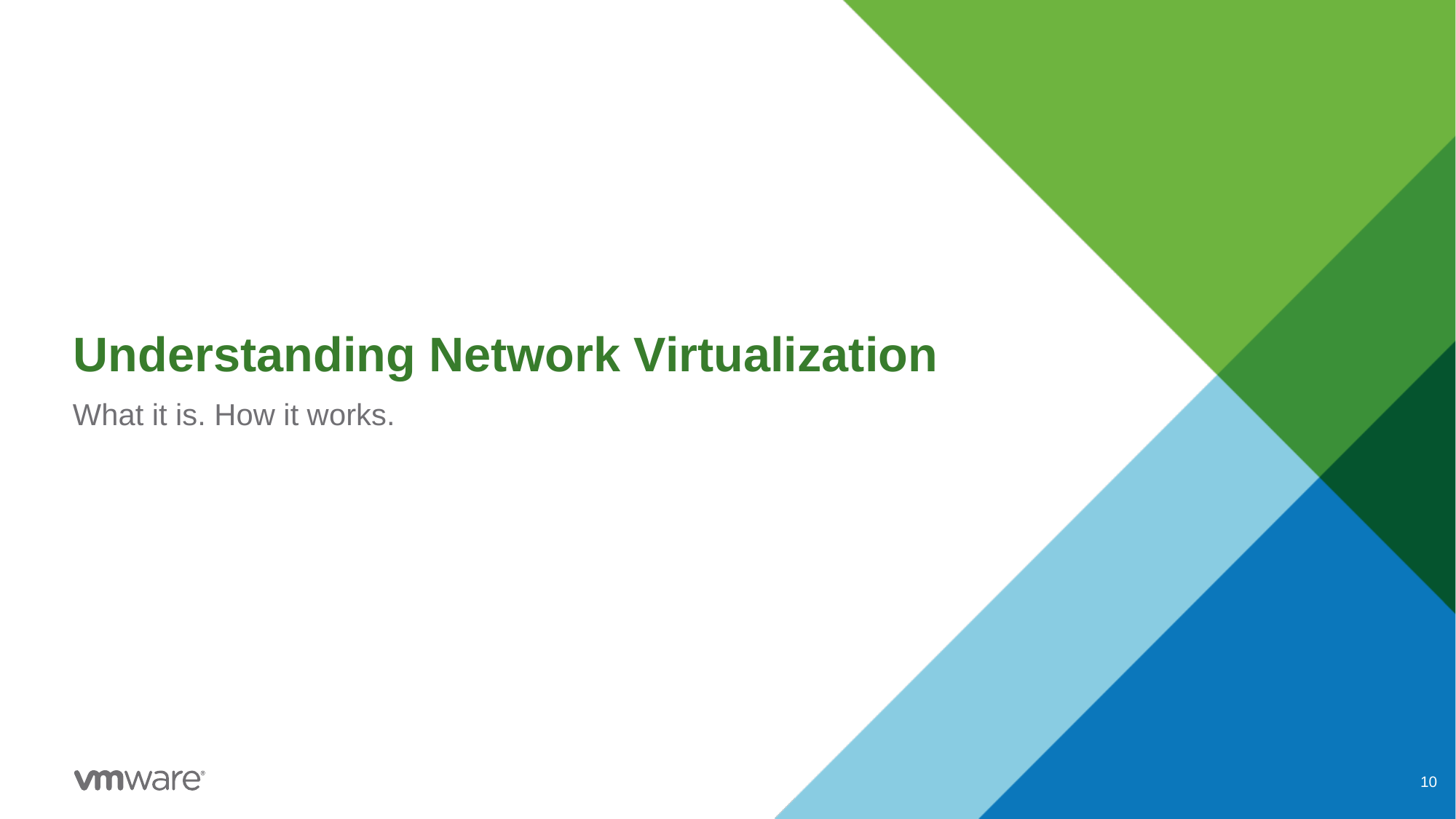

# Understanding Network Virtualization
What it is. How it works.
10